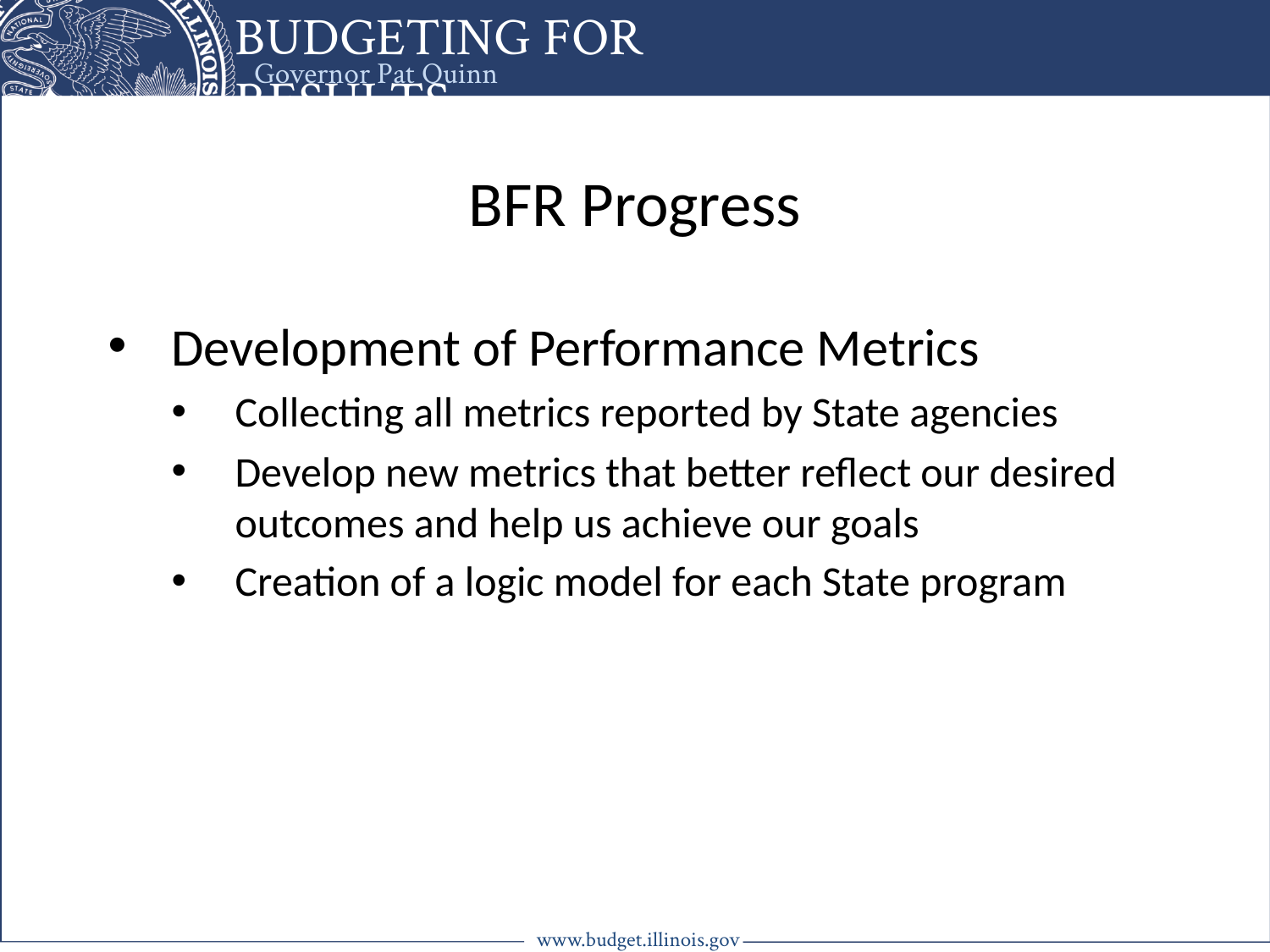

Budgeting for Results
Governor Pat Quinn
# BFR Progress
Development of Performance Metrics
Collecting all metrics reported by State agencies
Develop new metrics that better reflect our desired outcomes and help us achieve our goals
Creation of a logic model for each State program

www.budget.illinois.gov